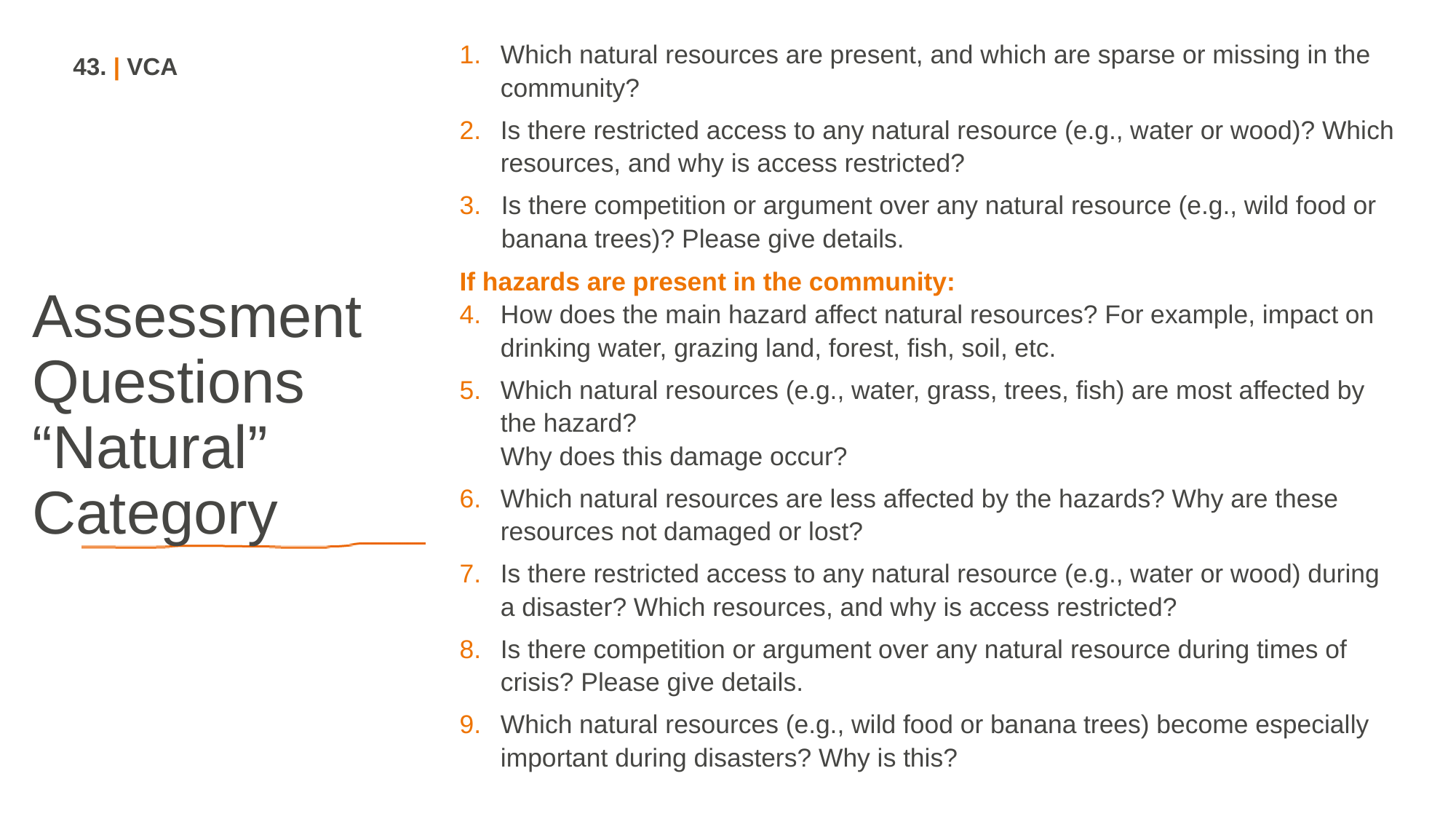

Which natural resources are present, and which are sparse or missing in the community?
Is there restricted access to any natural resource (e.g., water or wood)? Which resources, and why is access restricted?
Is there competition or argument over any natural resource (e.g., wild food or banana trees)? Please give details.
If hazards are present in the community:
How does the main hazard affect natural resources? For example, impact on drinking water, grazing land, forest, fish, soil, etc.
Which natural resources (e.g., water, grass, trees, fish) are most affected by the hazard?
Why does this damage occur?
Which natural resources are less affected by the hazards? Why are these resources not damaged or lost?
Is there restricted access to any natural resource (e.g., water or wood) during a disaster? Which resources, and why is access restricted?
Is there competition or argument over any natural resource during times of crisis? Please give details.
Which natural resources (e.g., wild food or banana trees) become especially important during disasters? Why is this?
43. | VCA
Assessment Questions “Natural” Category